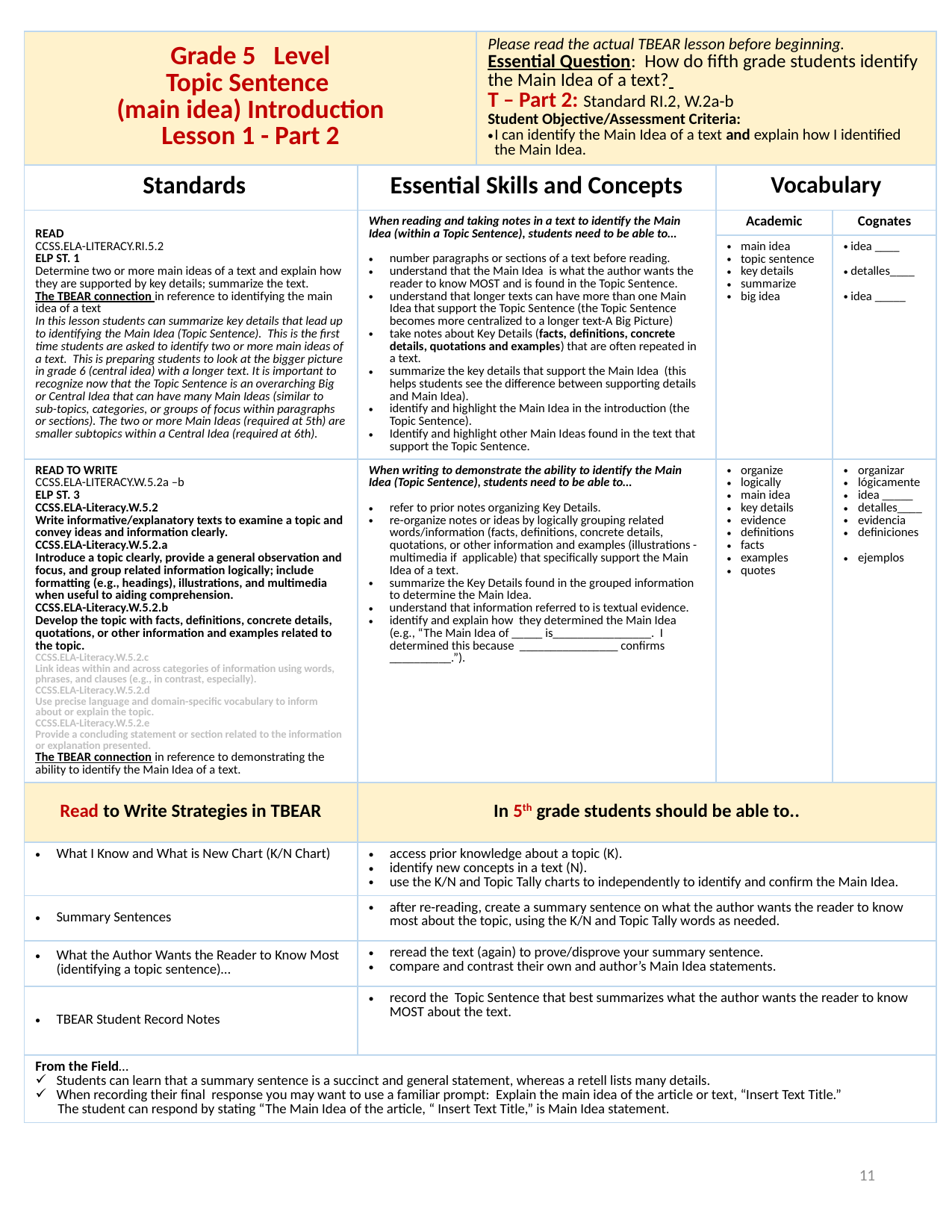

| Grade 5 Level Topic Sentence (main idea) Introduction Lesson 1 - Part 2 |  | Please read the actual TBEAR lesson before beginning. Essential Question: How do fifth grade students identify the Main Idea of a text? T – Part 2: Standard RI.2, W.2a-b Student Objective/Assessment Criteria: I can identify the Main Idea of a text and explain how I identified the Main Idea. |  |  |
| --- | --- | --- | --- | --- |
| Standards | Essential Skills and Concepts |  | Vocabulary |  |
| READ CCSS.ELA-LITERACY.RI.5.2 ELP ST. 1 Determine two or more main ideas of a text and explain how they are supported by key details; summarize the text. The TBEAR connection in reference to identifying the main idea of a text In this lesson students can summarize key details that lead up to identifying the Main Idea (Topic Sentence). This is the first time students are asked to identify two or more main ideas of a text. This is preparing students to look at the bigger picture in grade 6 (central idea) with a longer text. It is important to recognize now that the Topic Sentence is an overarching Big or Central Idea that can have many Main Ideas (similar to sub-topics, categories, or groups of focus within paragraphs or sections). The two or more Main Ideas (required at 5th) are smaller subtopics within a Central Idea (required at 6th). | When reading and taking notes in a text to identify the Main Idea (within a Topic Sentence), students need to be able to… number paragraphs or sections of a text before reading. understand that the Main Idea is what the author wants the reader to know MOST and is found in the Topic Sentence. understand that longer texts can have more than one Main Idea that support the Topic Sentence (the Topic Sentence becomes more centralized to a longer text-A Big Picture) take notes about Key Details (facts, definitions, concrete details, quotations and examples) that are often repeated in a text. summarize the key details that support the Main Idea (this helps students see the difference between supporting details and Main Idea). identify and highlight the Main Idea in the introduction (the Topic Sentence). Identify and highlight other Main Ideas found in the text that support the Topic Sentence. |  | Academic | Cognates |
|  |  |  | main idea topic sentence key details summarize big idea | idea \_\_\_\_ detalles\_\_\_\_ idea \_\_\_\_\_ |
| READ TO WRITE CCSS.ELA-LITERACY.W.5.2a –b ELP ST. 3 CCSS.ELA-Literacy.W.5.2 Write informative/explanatory texts to examine a topic and convey ideas and information clearly. CCSS.ELA-Literacy.W.5.2.a Introduce a topic clearly, provide a general observation and focus, and group related information logically; include formatting (e.g., headings), illustrations, and multimedia when useful to aiding comprehension. CCSS.ELA-Literacy.W.5.2.b Develop the topic with facts, definitions, concrete details, quotations, or other information and examples related to the topic. CCSS.ELA-Literacy.W.5.2.c Link ideas within and across categories of information using words, phrases, and clauses (e.g., in contrast, especially). CCSS.ELA-Literacy.W.5.2.d Use precise language and domain-specific vocabulary to inform about or explain the topic. CCSS.ELA-Literacy.W.5.2.e Provide a concluding statement or section related to the information or explanation presented. The TBEAR connection in reference to demonstrating the ability to identify the Main Idea of a text. | When writing to demonstrate the ability to identify the Main Idea (Topic Sentence), students need to be able to… refer to prior notes organizing Key Details. re-organize notes or ideas by logically grouping related words/information (facts, definitions, concrete details, quotations, or other information and examples (illustrations -multimedia if applicable) that specifically support the Main Idea of a text. summarize the Key Details found in the grouped information to determine the Main Idea. understand that information referred to is textual evidence. identify and explain how they determined the Main Idea (e.g., “The Main Idea of \_\_\_\_\_ is\_\_\_\_\_\_\_\_\_\_\_\_\_\_\_\_. I determined this because \_\_\_\_\_\_\_\_\_\_\_\_\_\_\_\_ confirms \_\_\_\_\_\_\_\_\_\_.”). |  | organize logically main idea key details evidence definitions facts examples quotes | organizar lógicamente idea \_\_\_\_\_ detalles\_\_\_\_ evidencia definiciones ejemplos |
| Read to Write Strategies in TBEAR | In 5th grade students should be able to.. |  |  |  |
| What I Know and What is New Chart (K/N Chart) | access prior knowledge about a topic (K). identify new concepts in a text (N). use the K/N and Topic Tally charts to independently to identify and confirm the Main Idea. |  |  |  |
| Summary Sentences | after re-reading, create a summary sentence on what the author wants the reader to know most about the topic, using the K/N and Topic Tally words as needed. |  |  |  |
| What the Author Wants the Reader to Know Most (identifying a topic sentence)… | reread the text (again) to prove/disprove your summary sentence. compare and contrast their own and author’s Main Idea statements. |  |  |  |
| TBEAR Student Record Notes | record the Topic Sentence that best summarizes what the author wants the reader to know MOST about the text. |  |  |  |
| From the Field… Students can learn that a summary sentence is a succinct and general statement, whereas a retell lists many details. When recording their final response you may want to use a familiar prompt: Explain the main idea of the article or text, “Insert Text Title.” The student can respond by stating “The Main Idea of the article, “ Insert Text Title,” is Main Idea statement. |  |  |  |  |
11